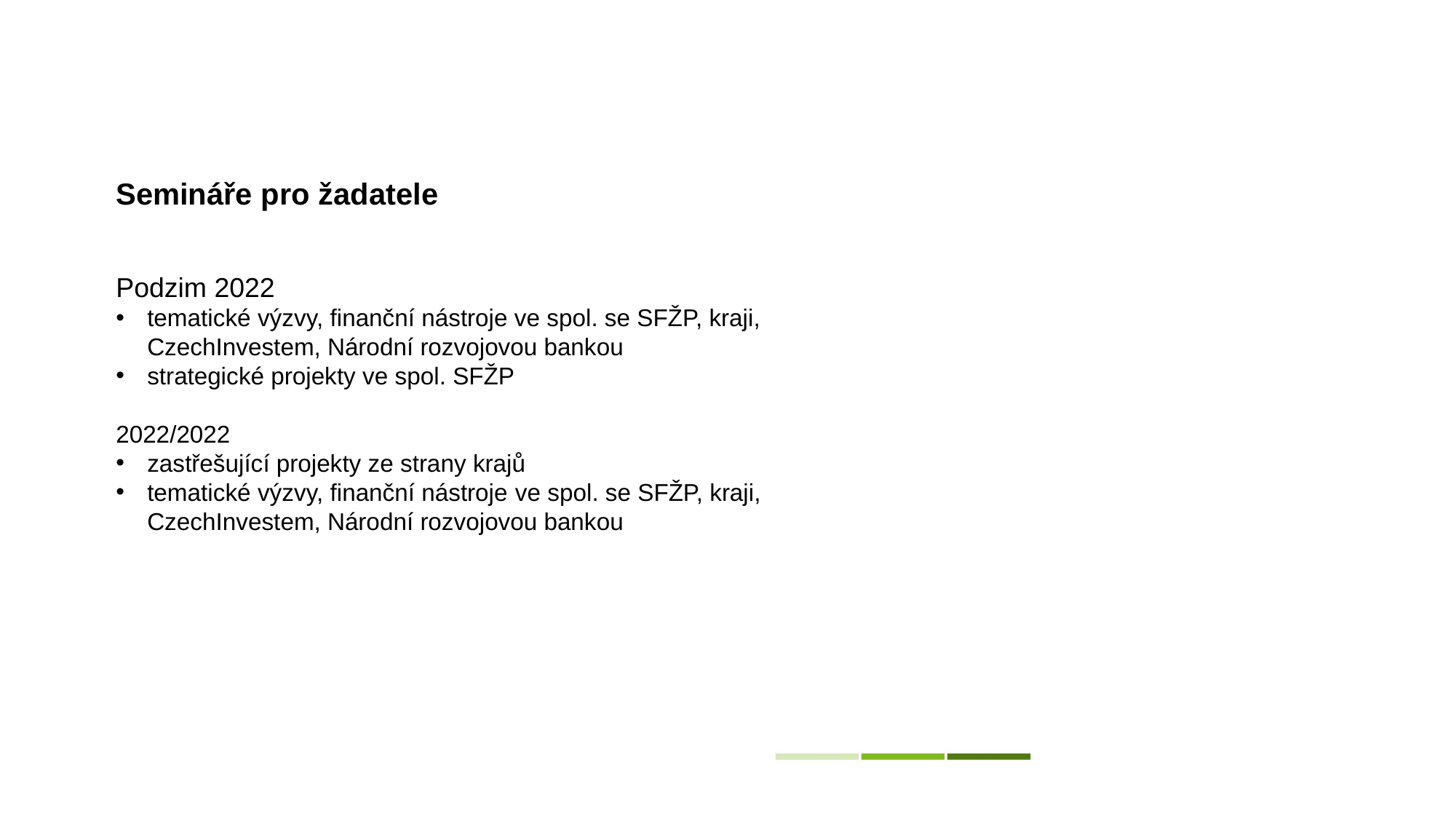

Semináře pro žadatele
Podzim 2022
tematické výzvy, finanční nástroje ve spol. se SFŽP, kraji, CzechInvestem, Národní rozvojovou bankou
strategické projekty ve spol. SFŽP

2022/2022
zastřešující projekty ze strany krajů
tematické výzvy, finanční nástroje ve spol. se SFŽP, kraji, CzechInvestem, Národní rozvojovou bankou